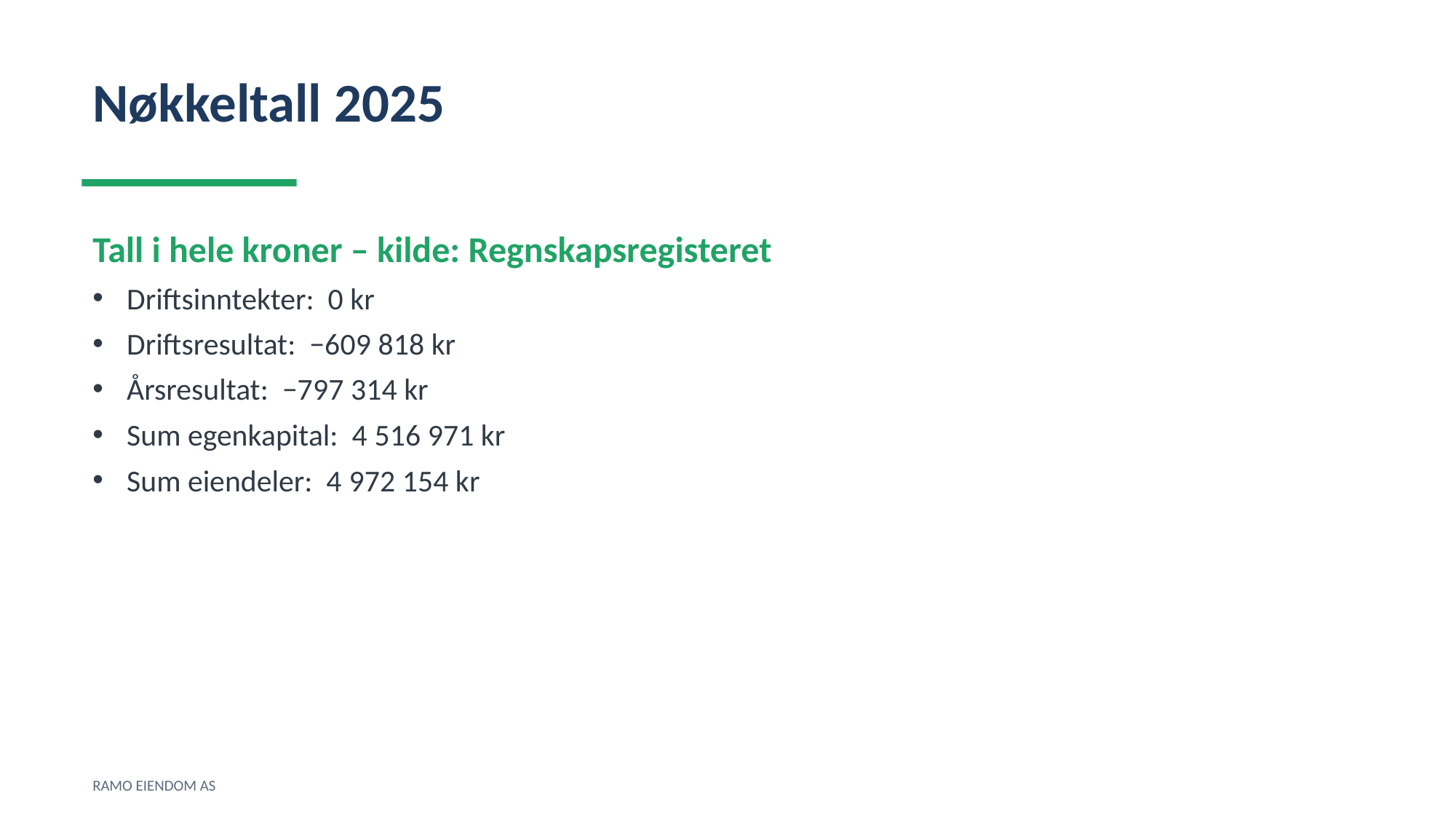

Nøkkeltall 2025

Tall i hele kroner – kilde: Regnskapsregisteret
Driftsinntekter:  0 kr
Driftsresultat:  −609 818 kr
Årsresultat:  −797 314 kr
Sum egenkapital:  4 516 971 kr
Sum eiendeler:  4 972 154 kr
RAMO EIENDOM AS